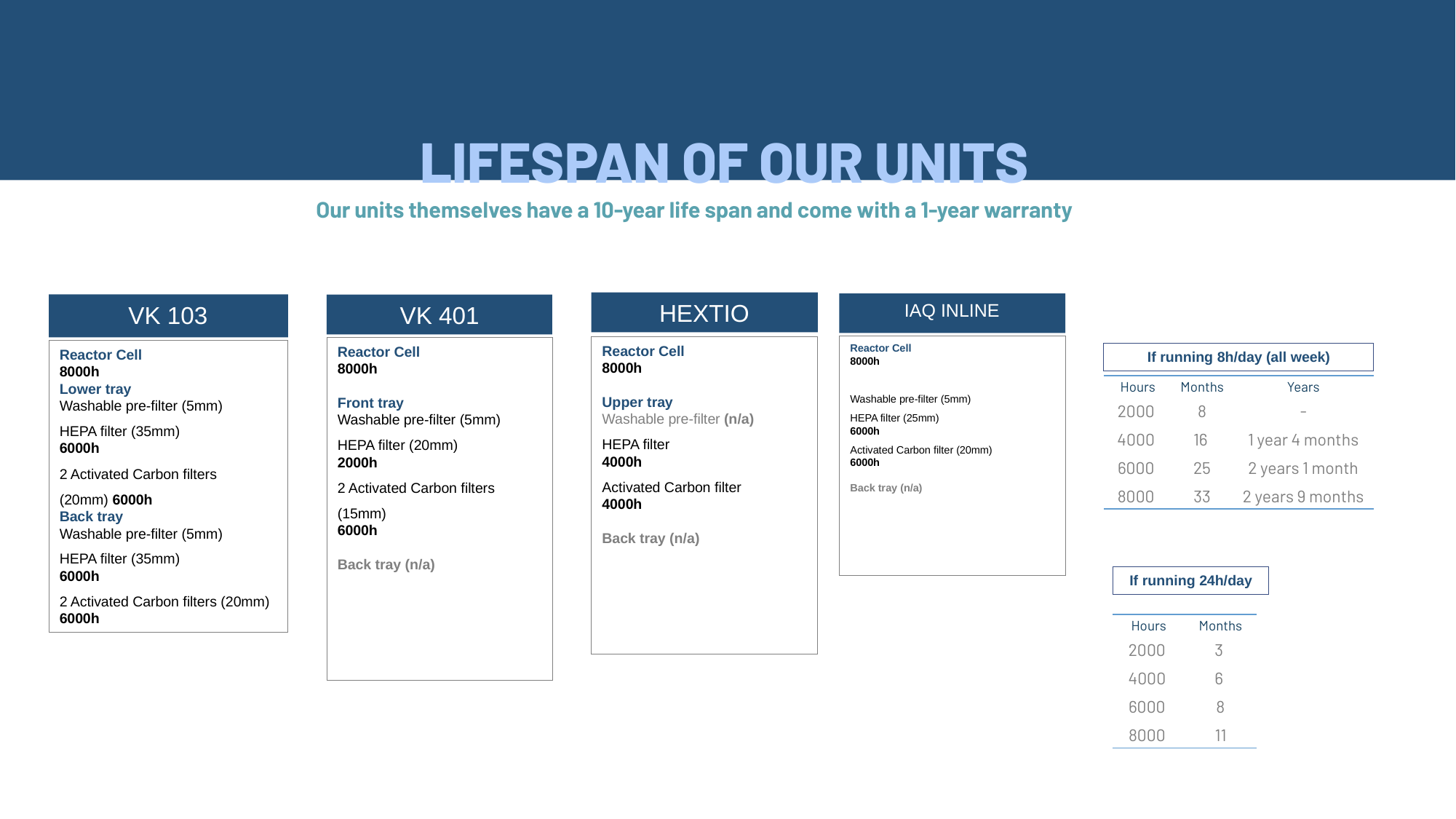

LIFESPAN OF OUR UNITS
Our units themselves have a 10-year life span and come with a 1-year warranty
HEXTIO

Reactor Cell
8000h

Upper tray
Washable pre-filter (n/a)
HEPA filter
4000h
Activated Carbon filter
4000h

Back tray (n/a)

IAQ INLINE

Reactor Cell
8000h

Washable pre-filter (5mm)
HEPA filter (25mm)
6000h
Activated Carbon filter (20mm)
6000h

Back tray (n/a)

VK 103
Reactor Cell
8000h
Lower tray
Washable pre-filter (5mm)
HEPA filter (35mm)
6000h
2 Activated Carbon filters (20mm) 6000h
Back tray
Washable pre-filter (5mm)
HEPA filter (35mm)
6000h
2 Activated Carbon filters (20mm)
6000h

VK 401
Reactor Cell
8000h

Front tray
Washable pre-filter (5mm)
HEPA filter (20mm)
2000h
2 Activated Carbon filters (15mm)
6000h

Back tray (n/a)

If running 8h/day (all week)
| Hours | Months | Years |
| --- | --- | --- |
| 2000 | 8 | - |
| 4000 | 16 | 1 year 4 months |
| 6000 | 25 | 2 years 1 month |
| 8000 | 33 | 2 years 9 months |
If running 24h/day
| Hours | Months |
| --- | --- |
| 2000 | 3 |
| 4000 | 6 |
| 6000 | 8 |
| 8000 | 11 |